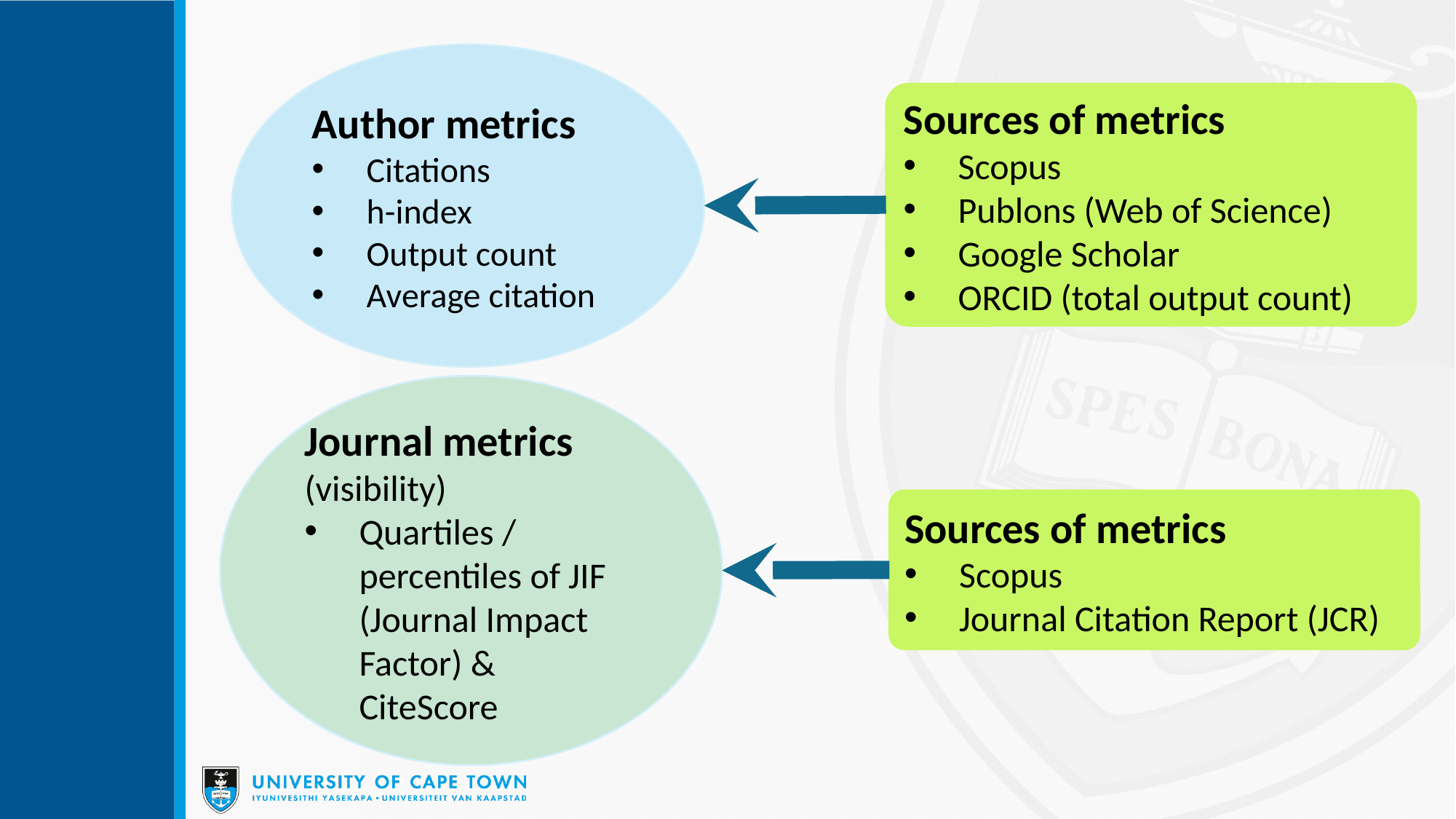

Author metrics
Citations
h-index
Output count
Average citation
Sources of metrics
Scopus
Publons (Web of Science)
Google Scholar
ORCID (total output count)
Journal metrics (visibility)
Quartiles / percentiles of JIF (Journal Impact Factor) & CiteScore
Sources of metrics
Scopus
Journal Citation Report (JCR)